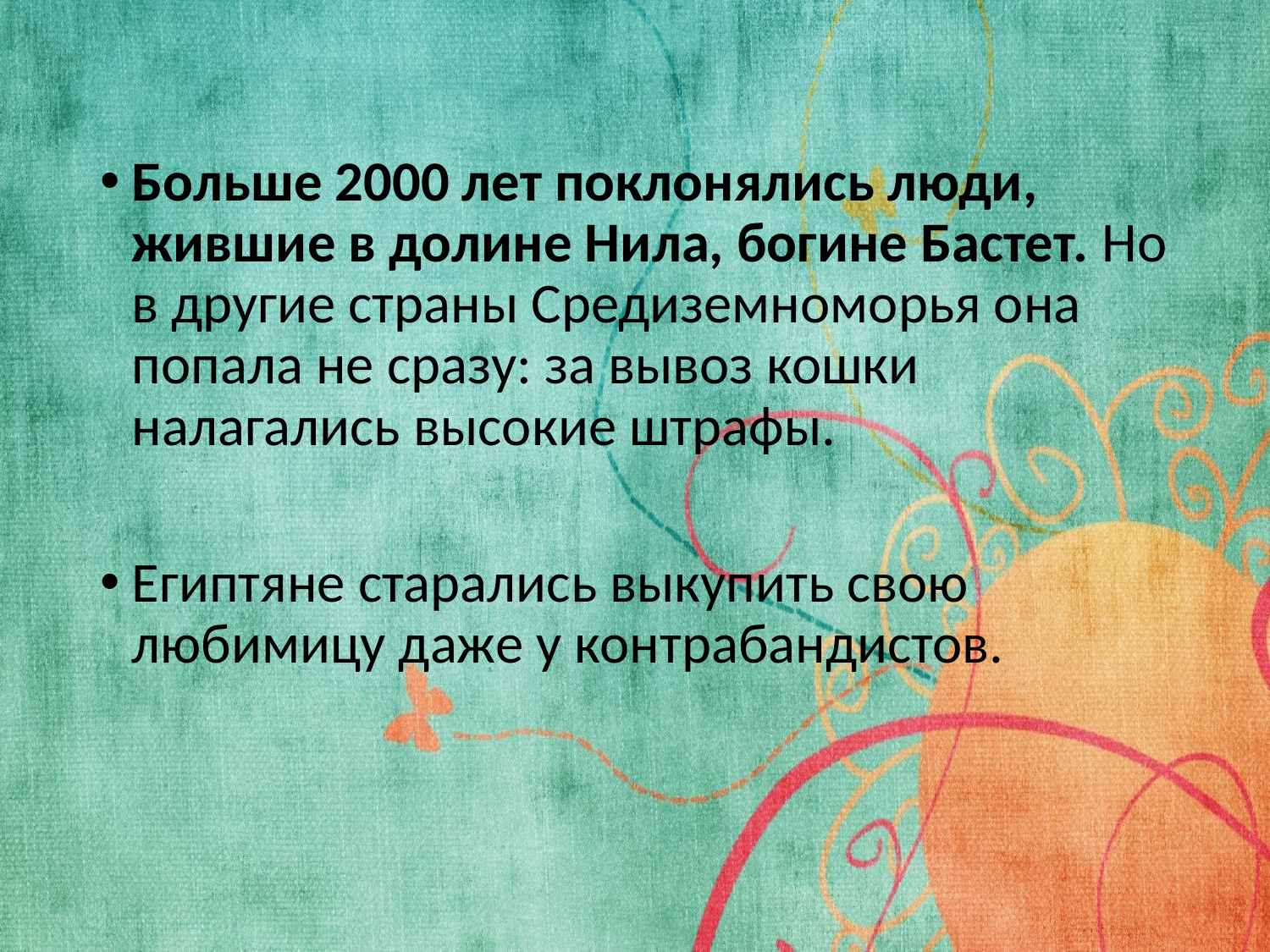

Больше 2000 лет поклонялись люди, жившие в долине Нила, богине Бастет. Но в другие страны Средиземноморья она попала не сразу: за вывоз кошки налагались высокие штрафы.

Египтяне старались выкупить свою любимицу даже у контрабандистов.